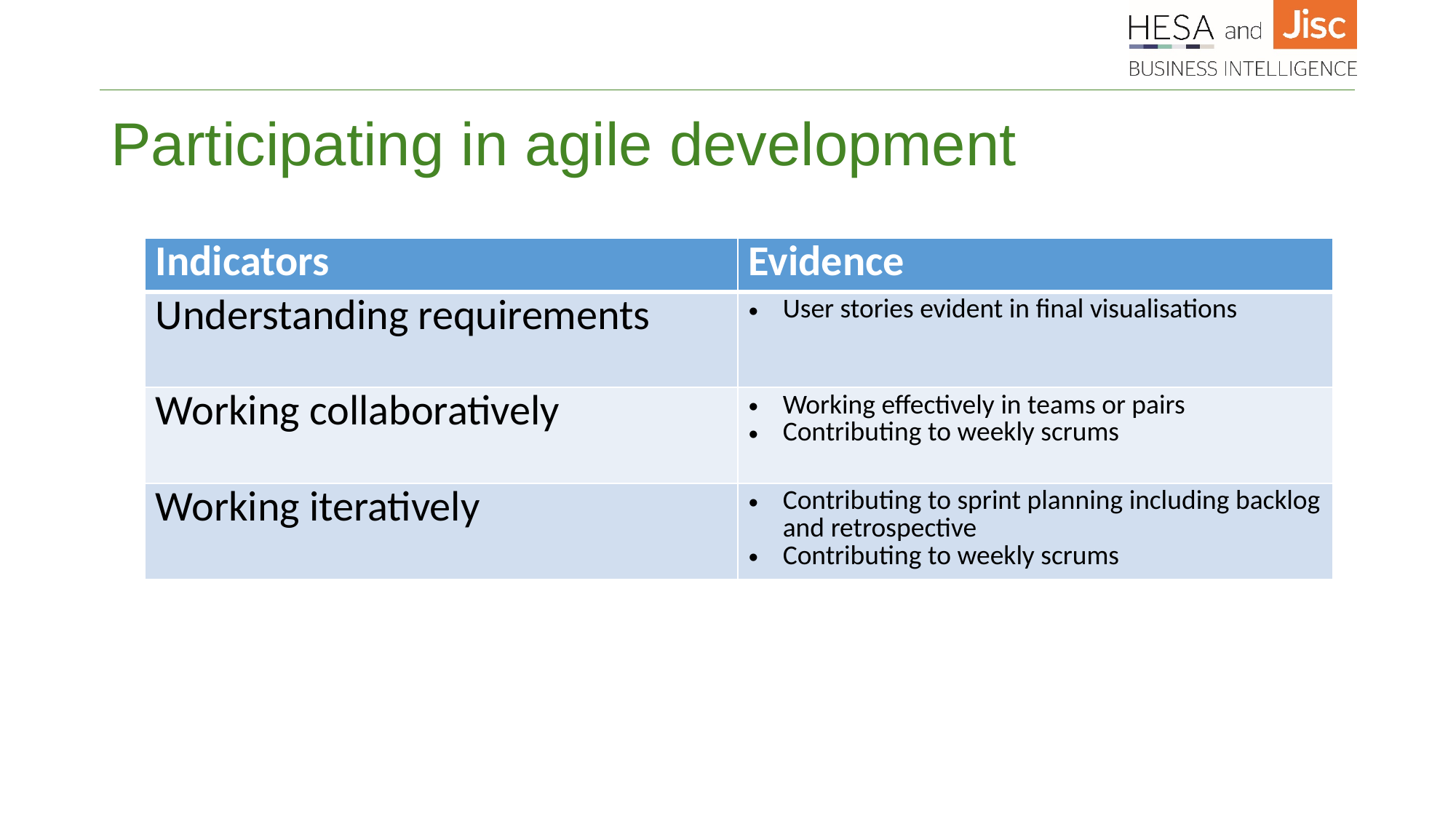

# Participating in agile development

| Indicators | Evidence |
| --- | --- |
| Understanding requirements | User stories evident in final visualisations |
| Working collaboratively | Working effectively in teams or pairs Contributing to weekly scrums |
| Working iteratively | Contributing to sprint planning including backlog and retrospective Contributing to weekly scrums |